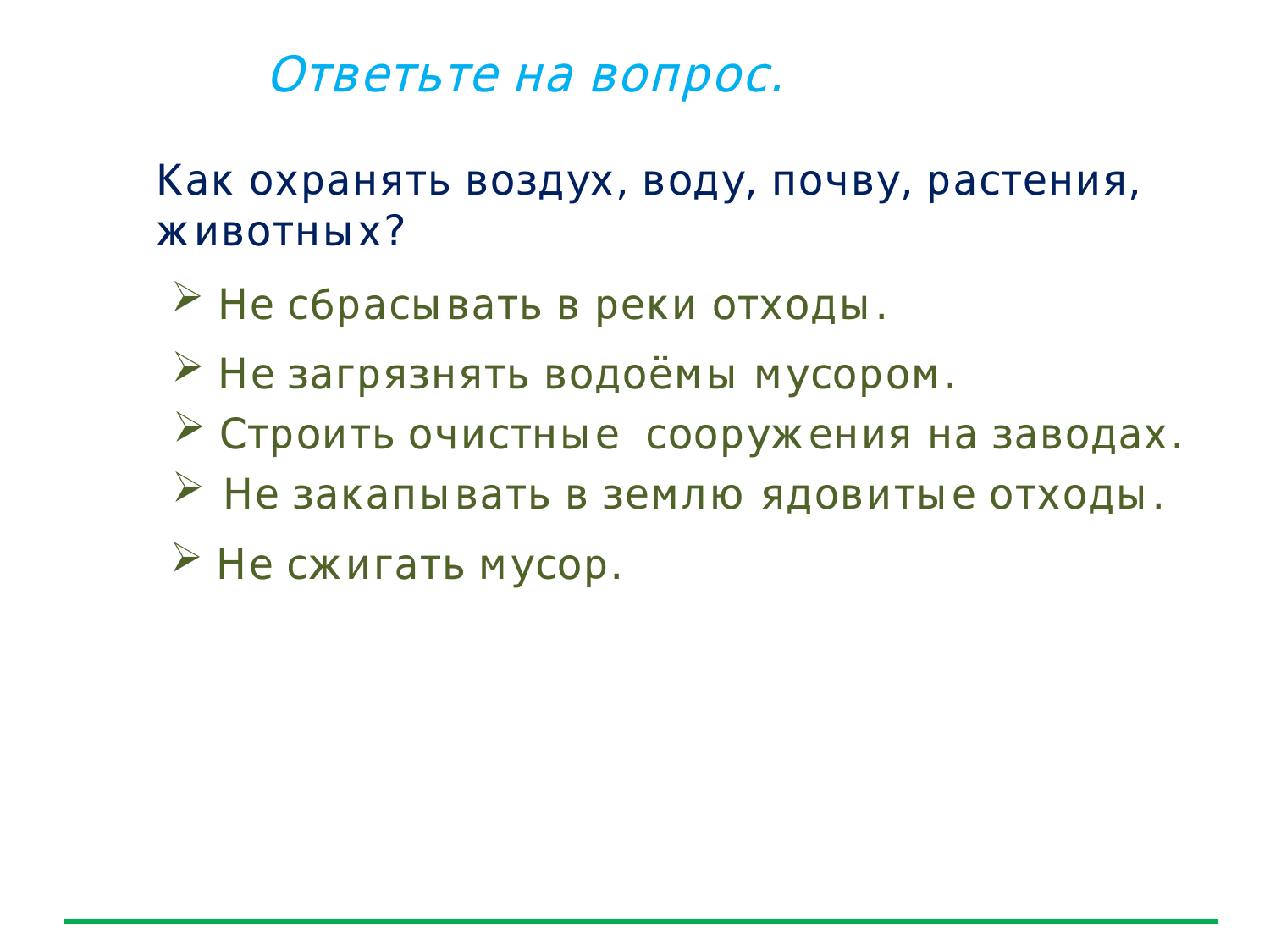

Прослушайте текст.
Ответьте на вопрос.
Как охранять воздух, воду, почву, растения, животных?
Не сбрасывать в реки отходы.
Не загрязнять водоёмы мусором.
Строить очистные  сооружения на заводах.
 Не закапывать в землю ядовитые отходы.
Не сжигать мусор.